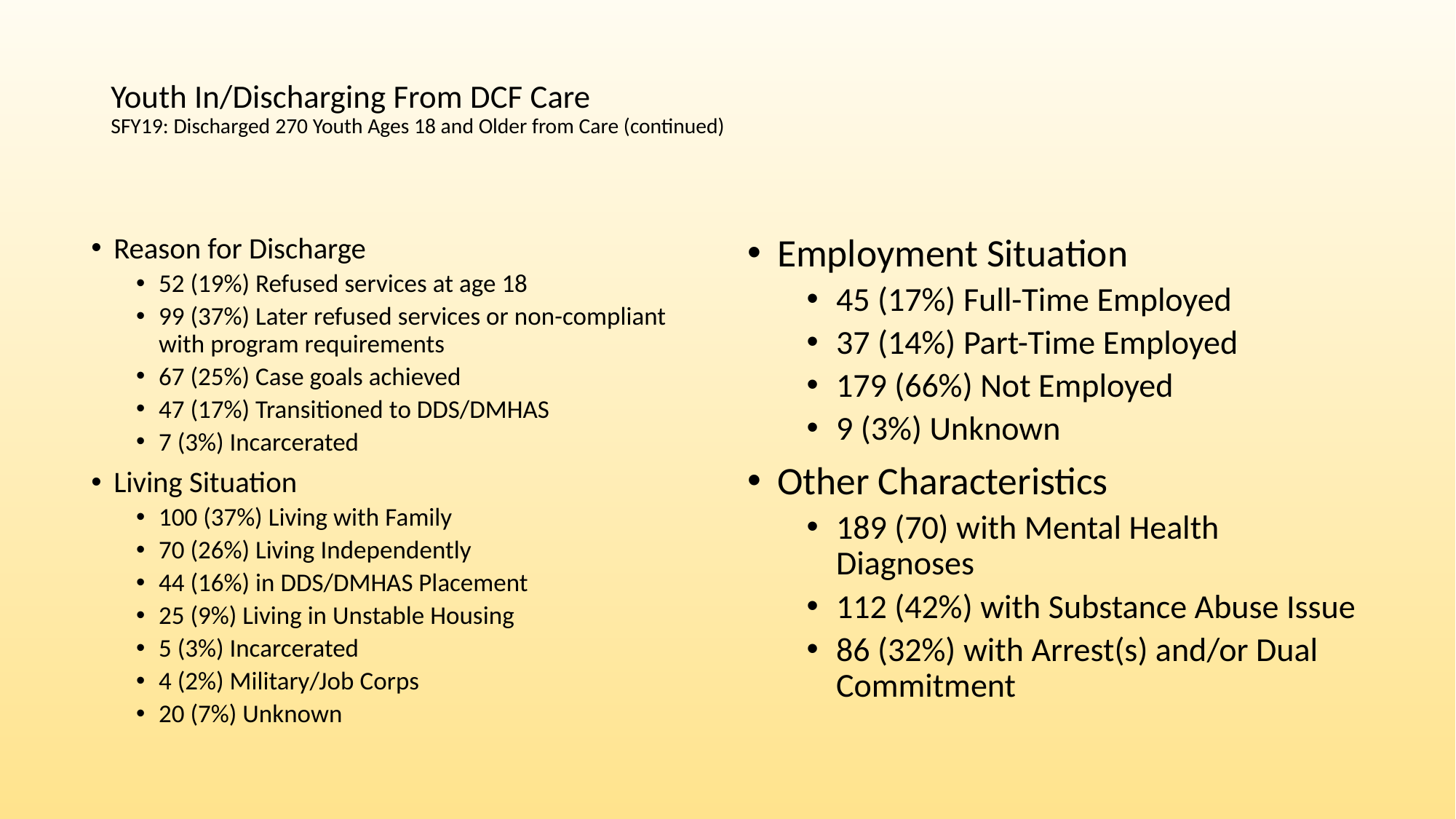

# Youth In/Discharging From DCF Care SFY19: Discharged 270 Youth Ages 18 and Older from Care (continued)
Reason for Discharge
52 (19%) Refused services at age 18
99 (37%) Later refused services or non-compliant with program requirements
67 (25%) Case goals achieved
47 (17%) Transitioned to DDS/DMHAS
7 (3%) Incarcerated
Living Situation
100 (37%) Living with Family
70 (26%) Living Independently
44 (16%) in DDS/DMHAS Placement
25 (9%) Living in Unstable Housing
5 (3%) Incarcerated
4 (2%) Military/Job Corps
20 (7%) Unknown

Employment Situation
45 (17%) Full-Time Employed
37 (14%) Part-Time Employed
179 (66%) Not Employed
9 (3%) Unknown
Other Characteristics
189 (70) with Mental Health Diagnoses
112 (42%) with Substance Abuse Issue
86 (32%) with Arrest(s) and/or Dual Commitment